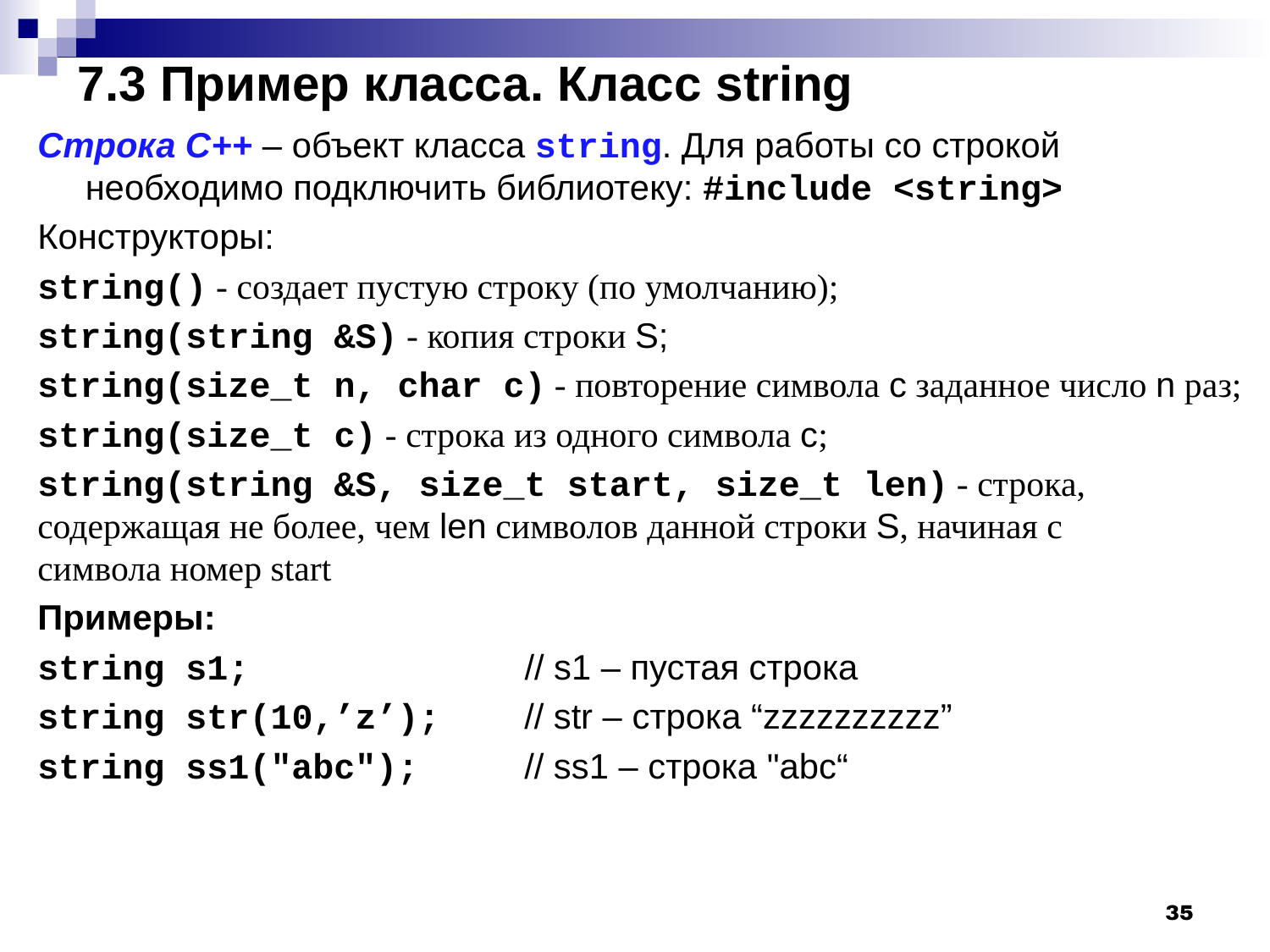

# 7.3 Пример класса. Класс string
Строка С++ – объект класса string. Для работы со строкой необходимо подключить библиотеку: #include <string>
Конструкторы:
string() - создает пустую строку (по умолчанию);
string(string &S) - копия строки S;
string(size_t n, char c) - повторение символа c заданное число n раз;
string(size_t c) - строка из одного символа c;
string(string &S, size_t start, size_t len) - строка, 	содержащая не более, чем len символов данной строки S, начиная с 	символа номер start
Примеры:
string s1;             // s1 – пустая строка
string str(10,’z’);    // str – строка “zzzzzzzzzz”
string ss1("abc");     // ss1 – строка "abc“

35